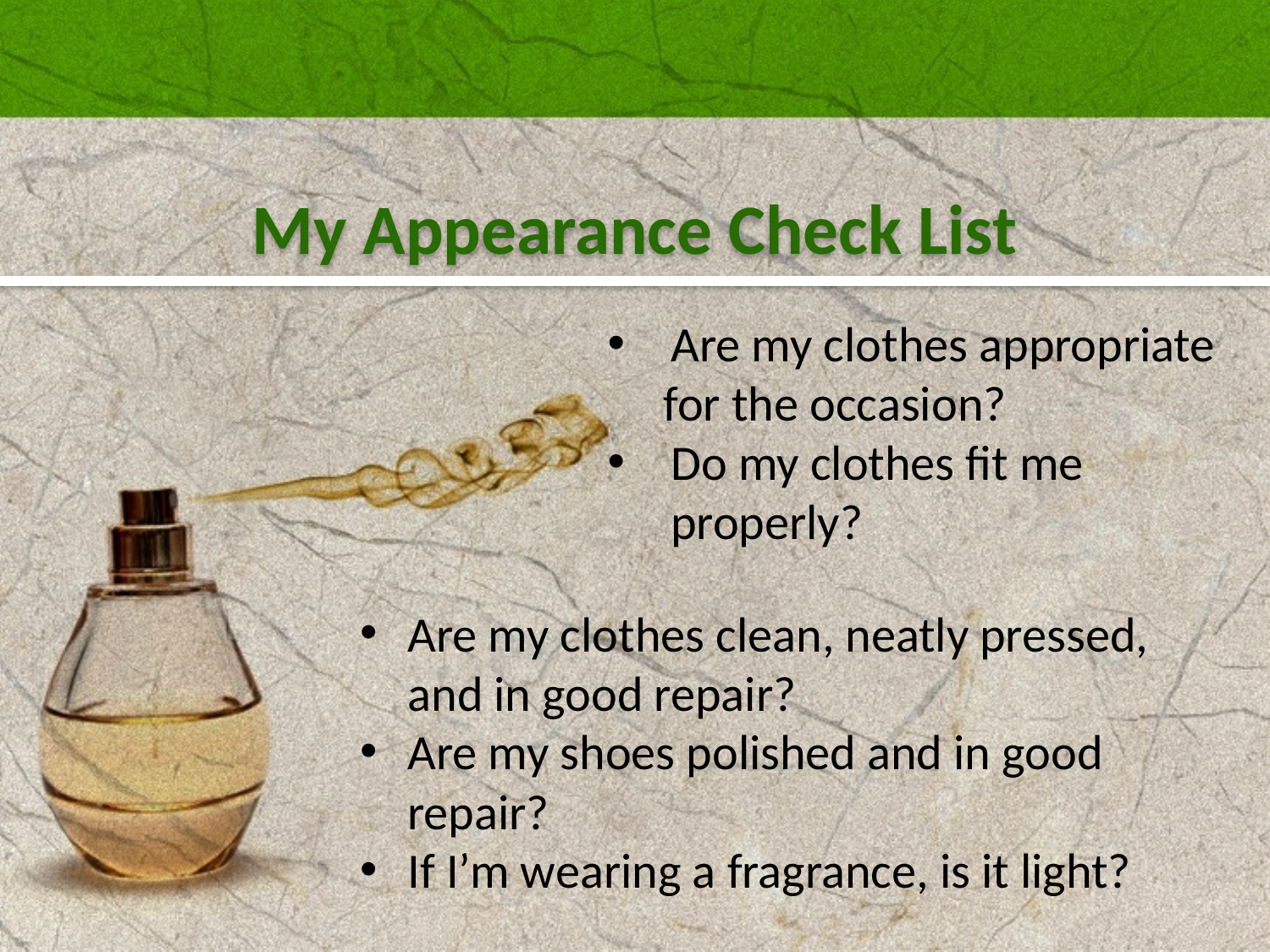

My Appearance Check List

Are my clothes appropriate
     for the occasion?
Do my clothes fit me properly?
Are my clothes clean, neatly pressed,
and in good repair?
Are my shoes polished and in good repair?
If I’m wearing a fragrance, is it light?